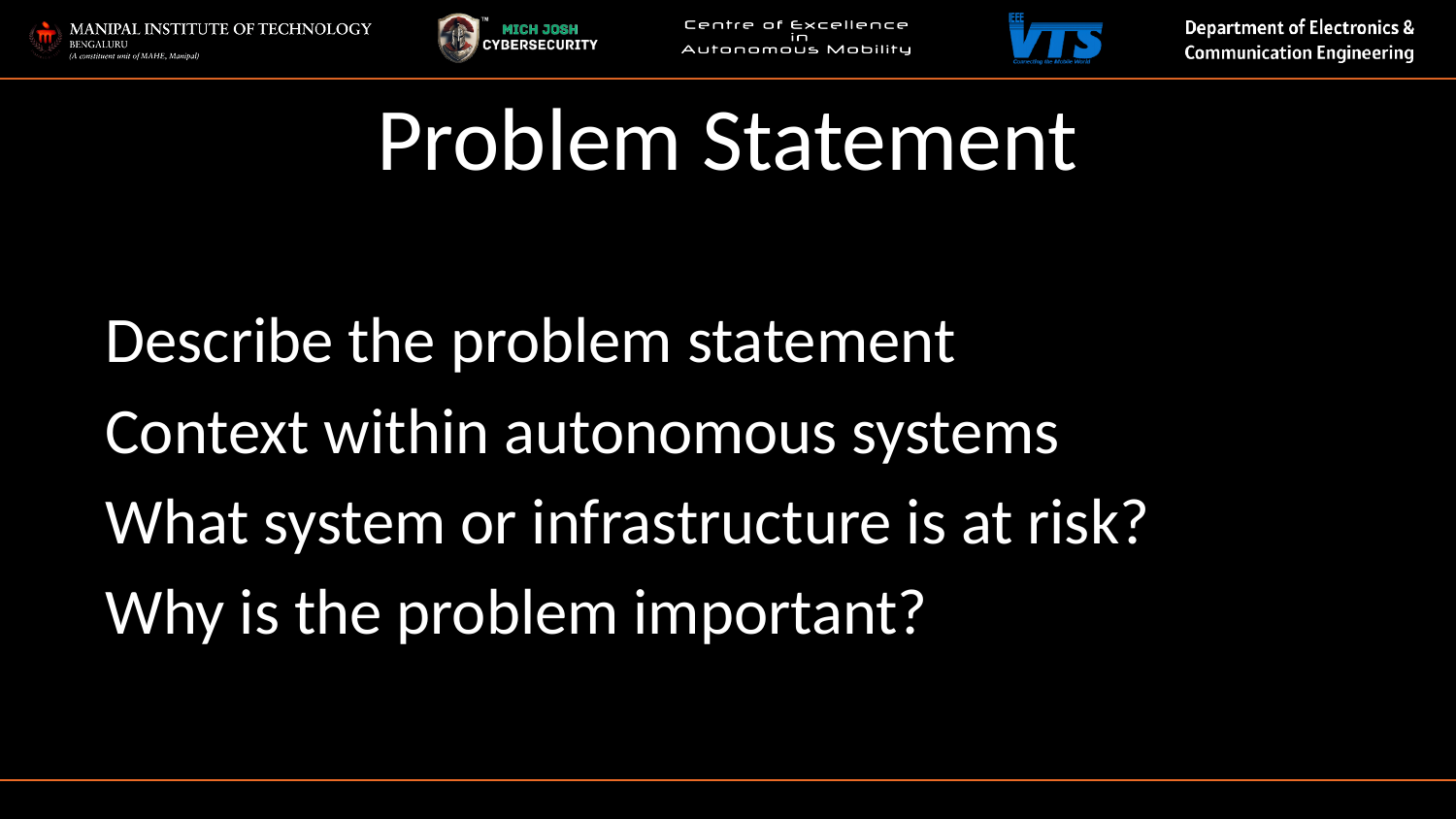

Problem Statement
Describe the problem statement
Context within autonomous systems
What system or infrastructure is at risk?
Why is the problem important?